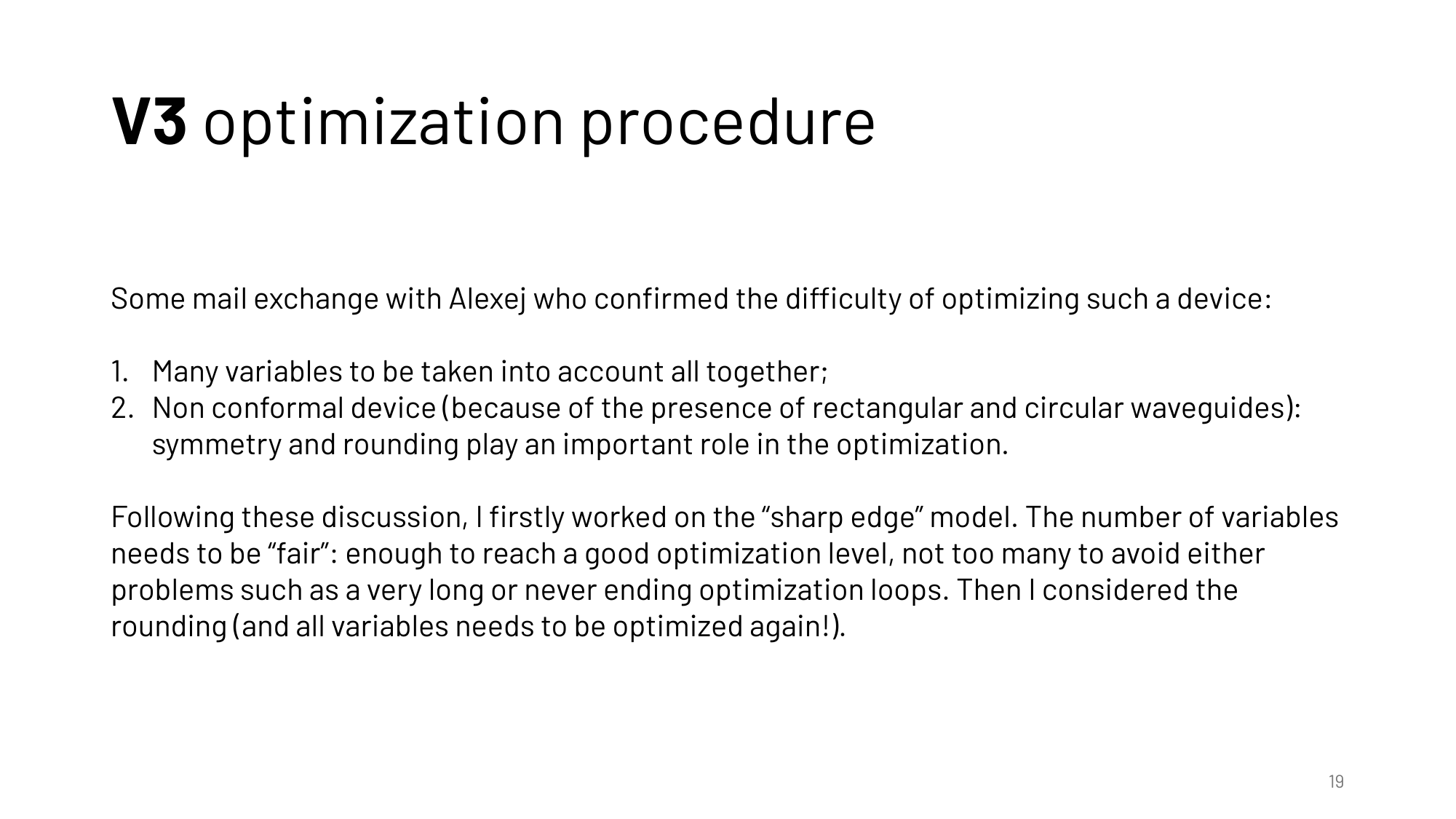

# V3 optimization procedure
Some mail exchange with Alexej who confirmed the difficulty of optimizing such a device:

Many variables to be taken into account all together;
Non conformal device (because of the presence of rectangular and circular waveguides): symmetry and rounding play an important role in the optimization.

Following these discussion, I firstly worked on the “sharp edge” model. The number of variables needs to be “fair”: enough to reach a good optimization level, not too many to avoid either problems such as a very long or never ending optimization loops. Then I considered the rounding (and all variables needs to be optimized again!).

19